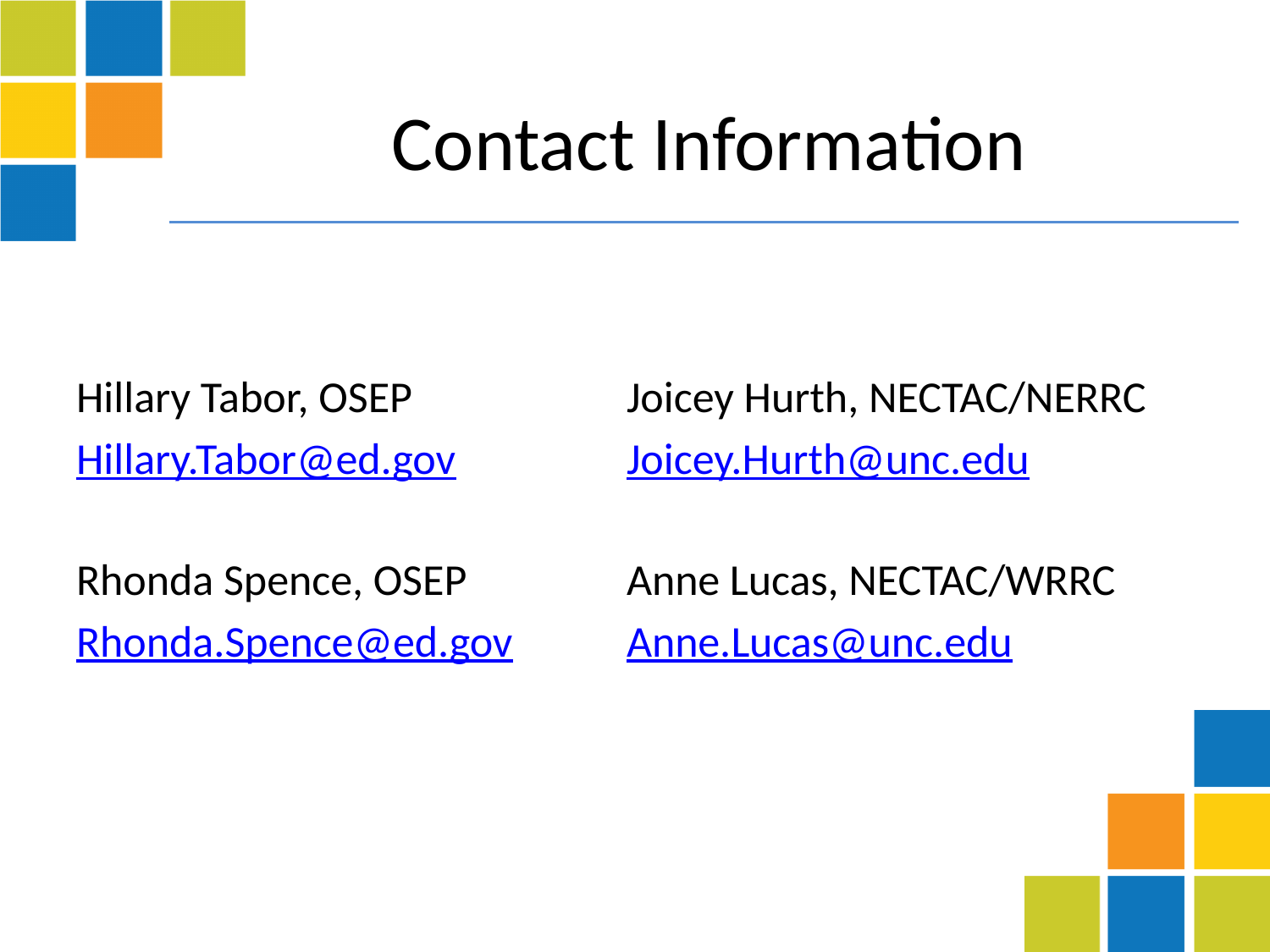

# Contact Information

Hillary Tabor, OSEP
Hillary.Tabor@ed.gov

Rhonda Spence, OSEP
Rhonda.Spence@ed.gov

Joicey Hurth, NECTAC/NERRC
Joicey.Hurth@unc.edu

Anne Lucas, NECTAC/WRRC
Anne.Lucas@unc.edu